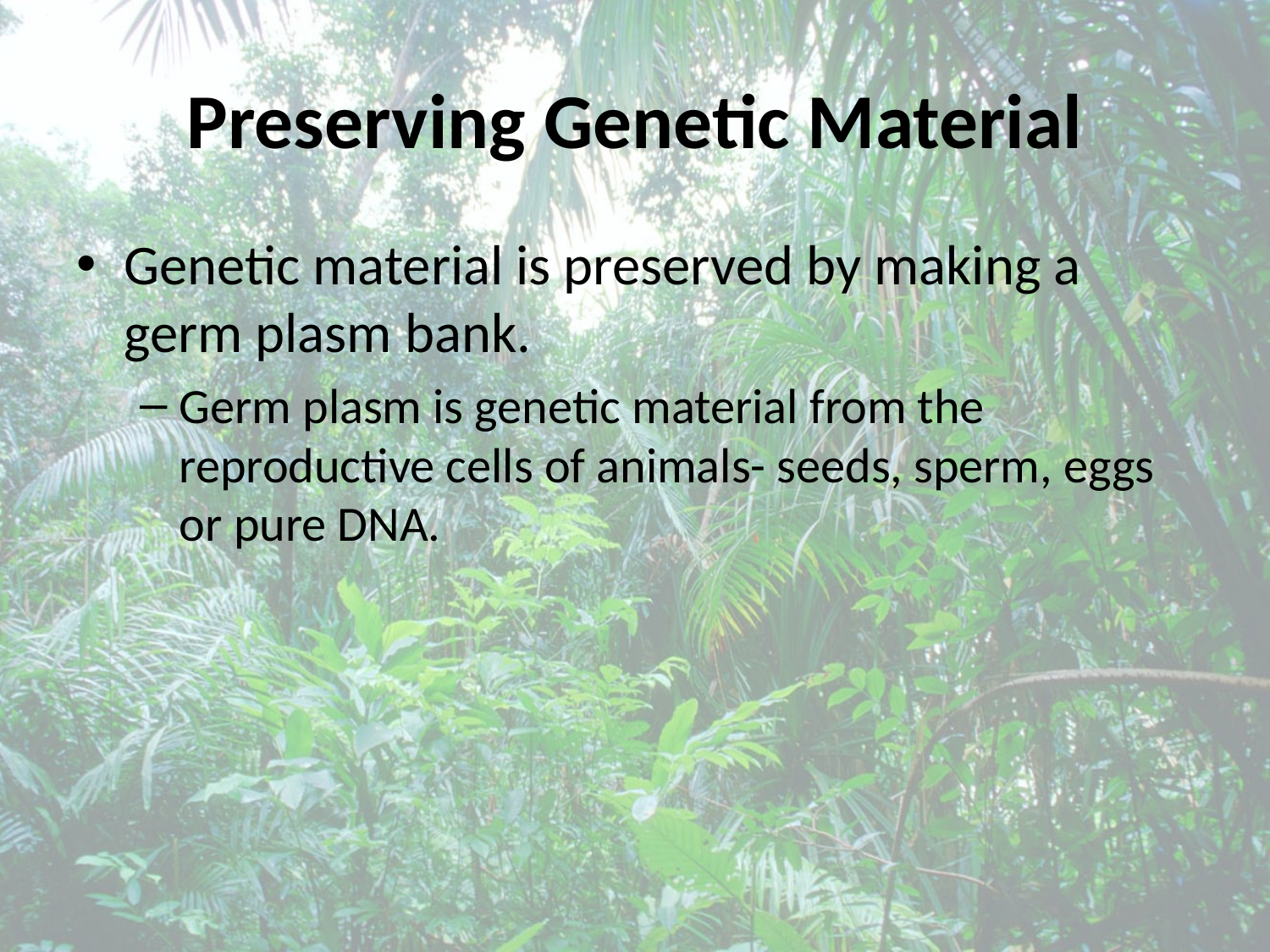

# Preserving Genetic Material
Genetic material is preserved by making a germ plasm bank.
Germ plasm is genetic material from the reproductive cells of animals- seeds, sperm, eggs or pure DNA.